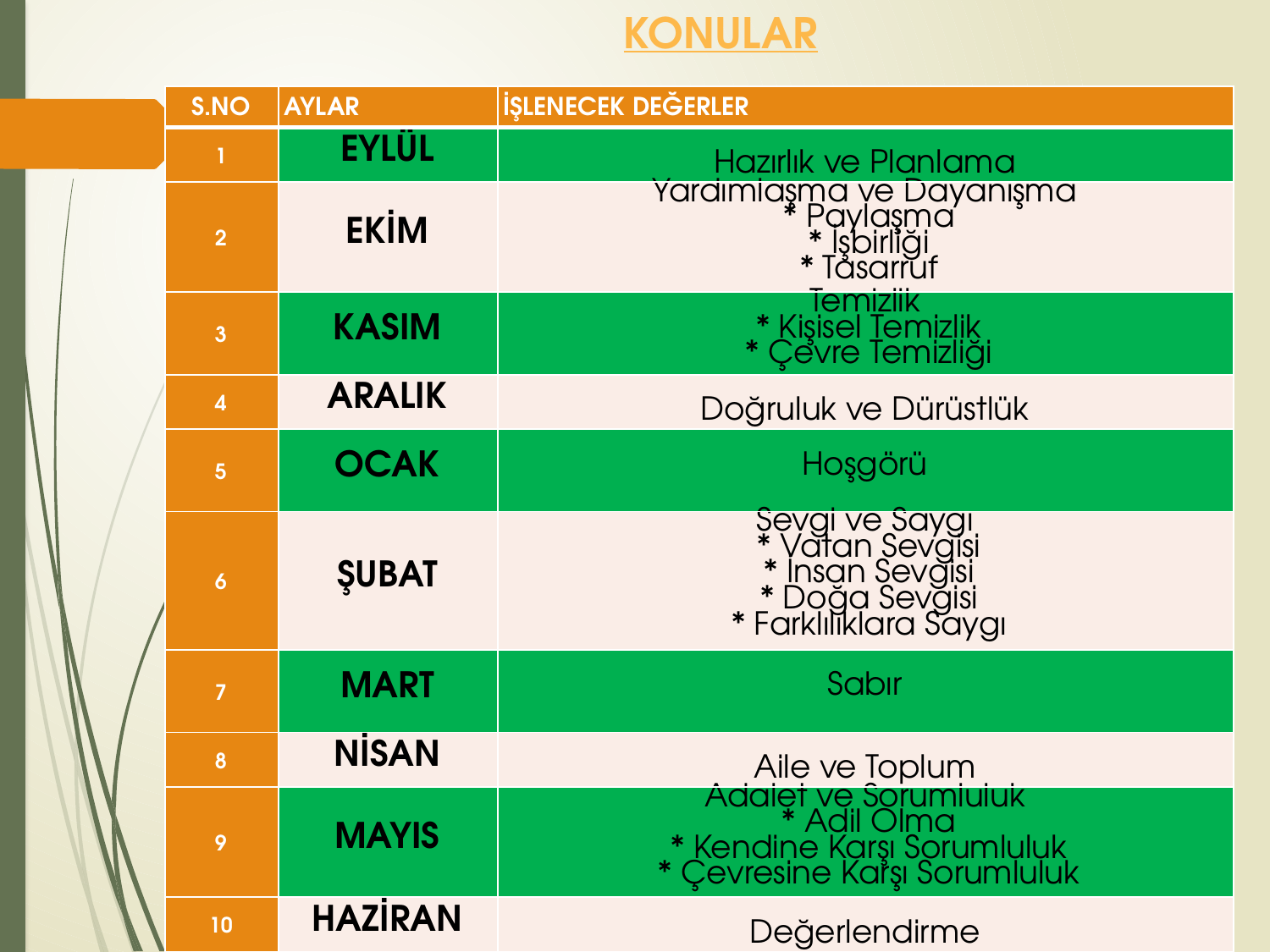

# KONULAR
| S.NO | AYLAR | İŞLENECEK DEĞERLER |
| --- | --- | --- |
| 1 | EYLÜL | Hazırlık ve Planlama |
| 2 | EKİM | Yardımlaşma ve Dayanışma \* Paylaşma \* İşbirliği \* Tasarruf |
| 3 | KASIM | Temizlik \* Kişisel Temizlik \* Çevre Temizliği |
| 4 | ARALIK | Doğruluk ve Dürüstlük |
| 5 | OCAK | Hoşgörü |
| 6 | ŞUBAT | Sevgi ve Saygı \* Vatan Sevgisi \* İnsan Sevgisi \* Doğa Sevgisi \* Farklılıklara Saygı |
| 7 | MART | Sabır |
| 8 | NİSAN | Aile ve Toplum |
| 9 | MAYIS | Adalet ve Sorumluluk \* Adil Olma \* Kendine Karşı Sorumluluk \* Çevresine Karşı Sorumluluk |
| 10 | HAZİRAN | Değerlendirme |